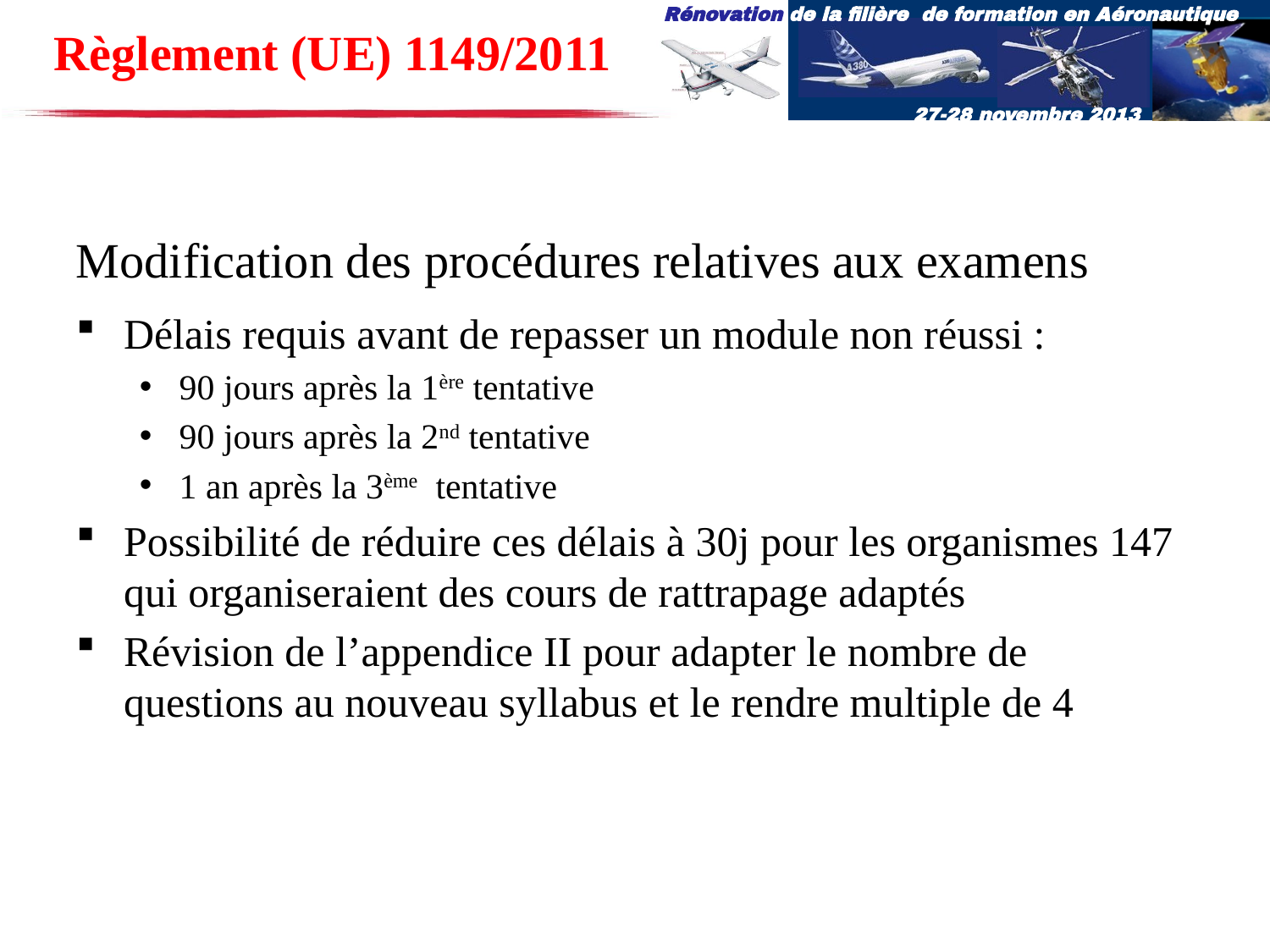

# Règlement (UE) 1149/2011
Modification des procédures relatives aux examens
Délais requis avant de repasser un module non réussi :
90 jours après la 1ère tentative
90 jours après la 2nd tentative
1 an après la 3ème  tentative
Possibilité de réduire ces délais à 30j pour les organismes 147 qui organiseraient des cours de rattrapage adaptés
Révision de l’appendice II pour adapter le nombre de questions au nouveau syllabus et le rendre multiple de 4